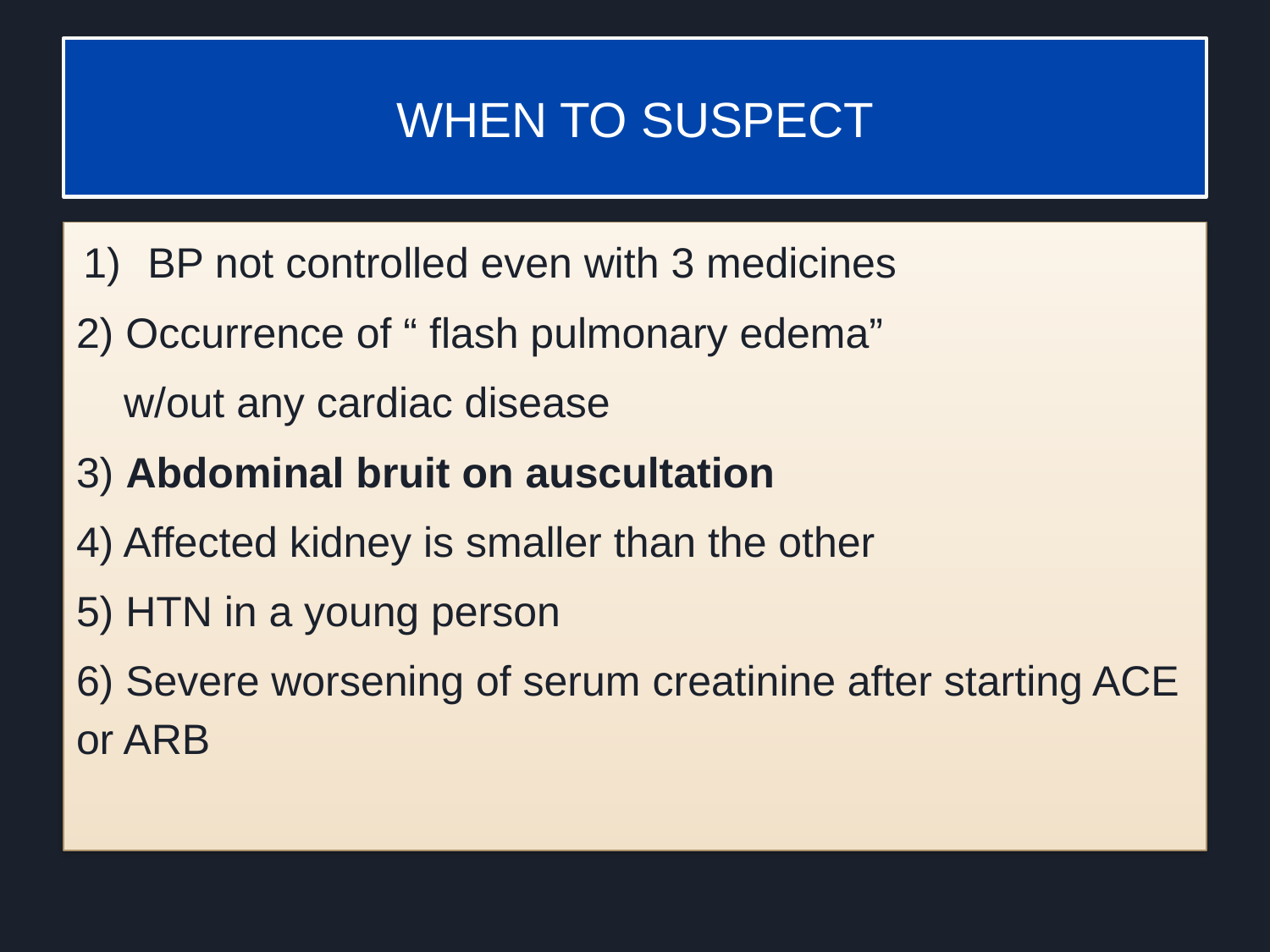

# WHEN TO SUSPECT
BP not controlled even with 3 medicines
2) Occurrence of “ flash pulmonary edema”
    w/out any cardiac disease
3) Abdominal bruit on auscultation
4) Affected kidney is smaller than the other
5) HTN in a young person
6) Severe worsening of serum creatinine after starting ACE or ARB